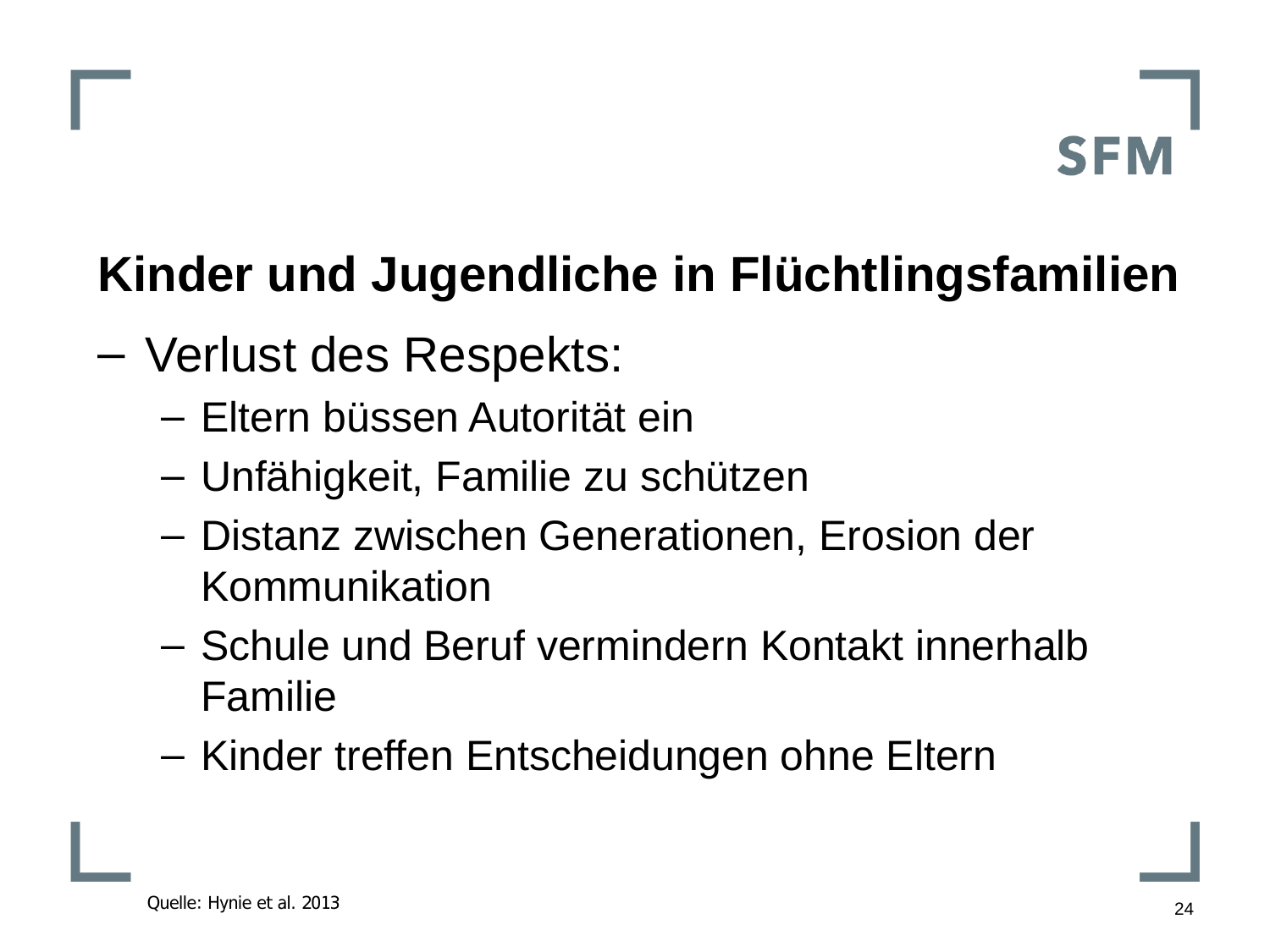

# Kinder und Jugendliche in Flüchtlingsfamilien
Verlust des Respekts:
Eltern büssen Autorität ein
Unfähigkeit, Familie zu schützen
Distanz zwischen Generationen, Erosion der Kommunikation
Schule und Beruf vermindern Kontakt innerhalb Familie
Kinder treffen Entscheidungen ohne Eltern
24
Quelle: Hynie et al. 2013